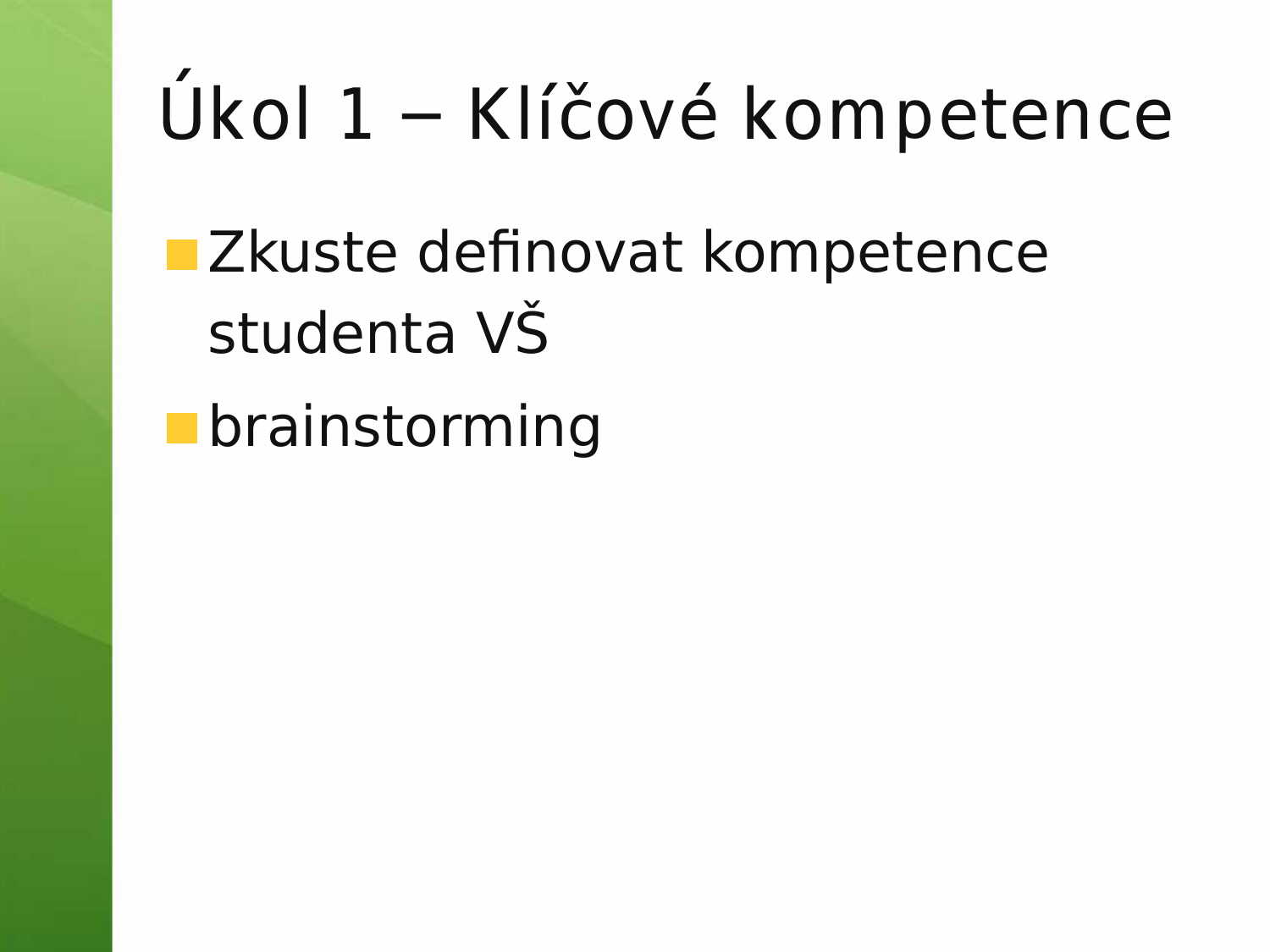

# Úkol 1 – Klíčové kompetence
Zkuste definovat kompetence studenta VŠ
brainstorming